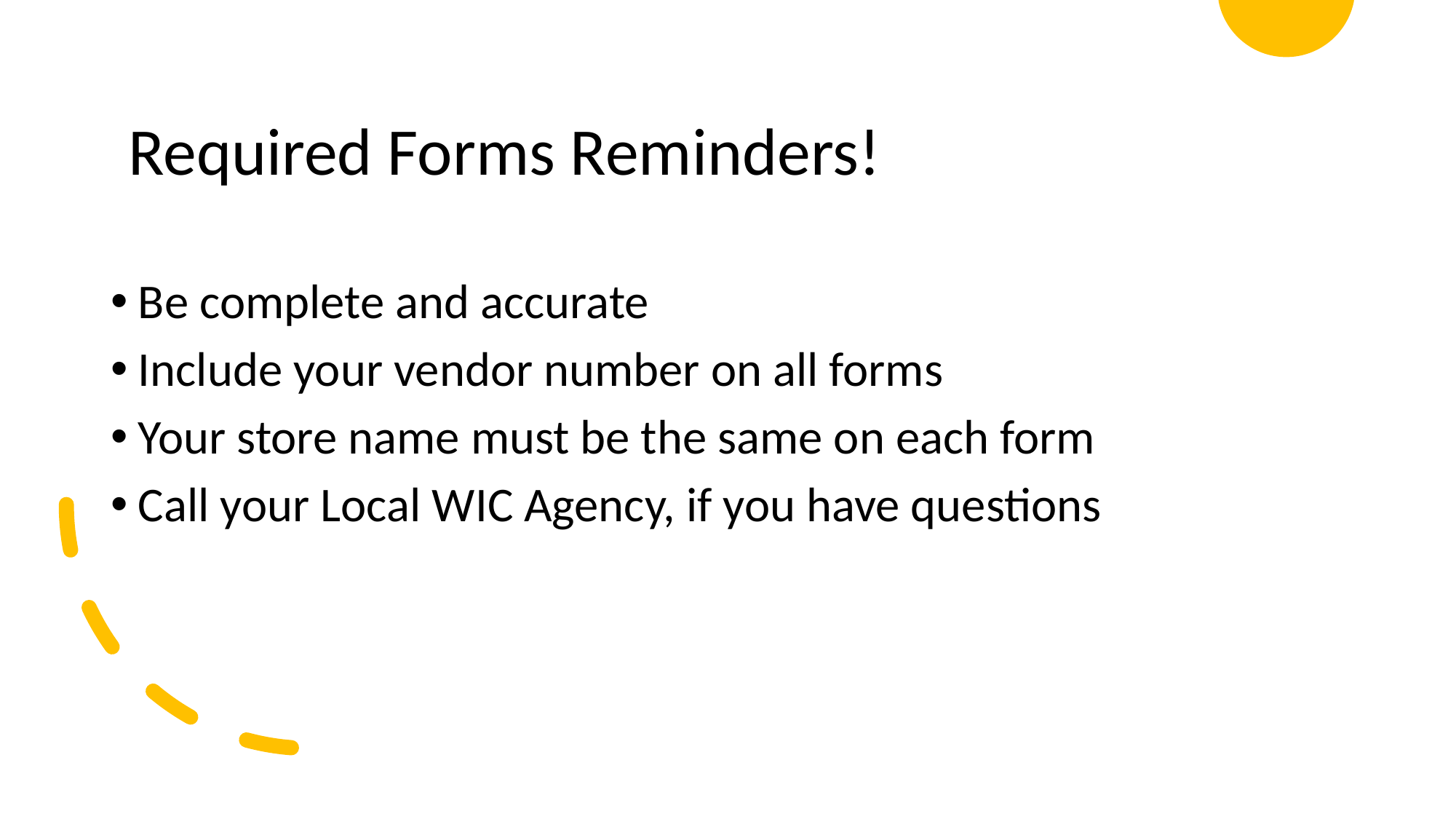

# Required Forms Reminders!

Be complete and accurate
Include your vendor number on all forms
Your store name must be the same on each form
Call your Local WIC Agency, if you have questions